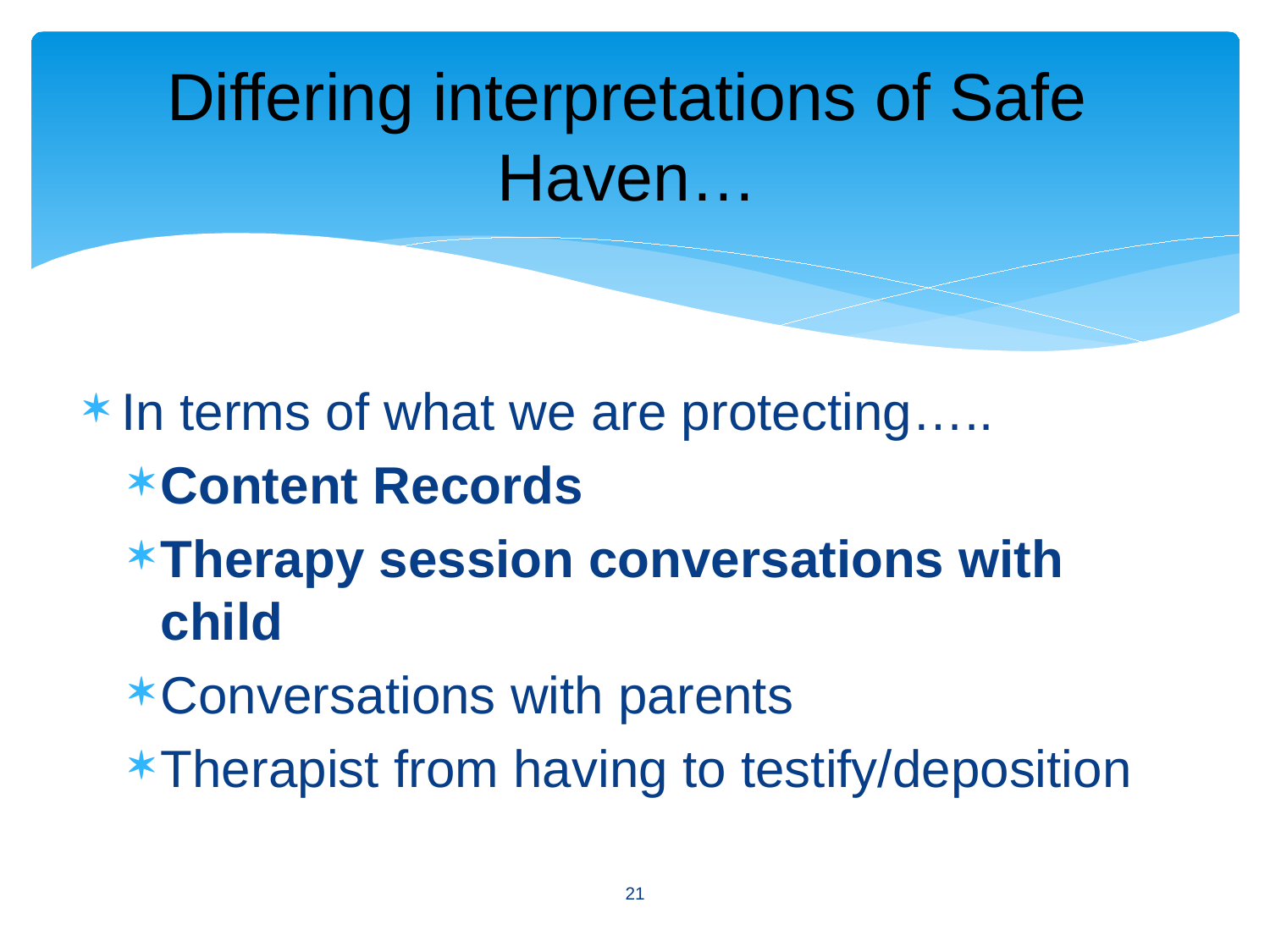

# Differing interpretations of Safe Haven…
In terms of what we are protecting…..
Content Records
Therapy session conversations with child
Conversations with parents
Therapist from having to testify/deposition

21